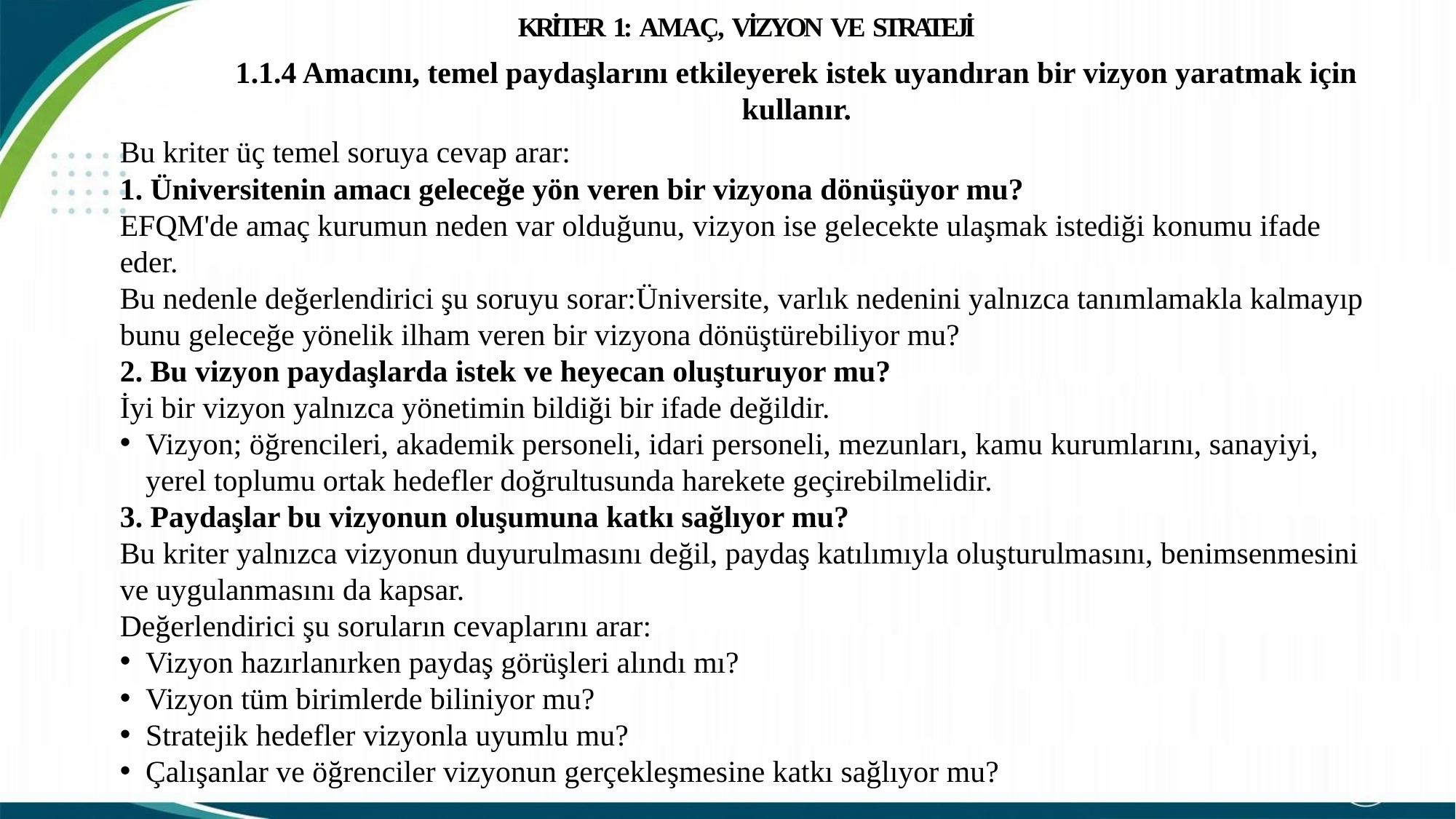

KRİTER 1: AMAÇ, VİZYON VE STRATEJİ
1.1.4 Amacını, temel paydaşlarını etkileyerek istek uyandıran bir vizyon yaratmak için kullanır.
Bu kriter üç temel soruya cevap arar:
1. Üniversitenin amacı geleceğe yön veren bir vizyona dönüşüyor mu?
EFQM'de amaç kurumun neden var olduğunu, vizyon ise gelecekte ulaşmak istediği konumu ifade eder.
Bu nedenle değerlendirici şu soruyu sorar:Üniversite, varlık nedenini yalnızca tanımlamakla kalmayıp bunu geleceğe yönelik ilham veren bir vizyona dönüştürebiliyor mu?
2. Bu vizyon paydaşlarda istek ve heyecan oluşturuyor mu?
İyi bir vizyon yalnızca yönetimin bildiği bir ifade değildir.
Vizyon; öğrencileri, akademik personeli, idari personeli, mezunları, kamu kurumlarını, sanayiyi, yerel toplumu ortak hedefler doğrultusunda harekete geçirebilmelidir.
3. Paydaşlar bu vizyonun oluşumuna katkı sağlıyor mu?
Bu kriter yalnızca vizyonun duyurulmasını değil, paydaş katılımıyla oluşturulmasını, benimsenmesini ve uygulanmasını da kapsar.
Değerlendirici şu soruların cevaplarını arar:
Vizyon hazırlanırken paydaş görüşleri alındı mı?
Vizyon tüm birimlerde biliniyor mu?
Stratejik hedefler vizyonla uyumlu mu?
Çalışanlar ve öğrenciler vizyonun gerçekleşmesine katkı sağlıyor mu?